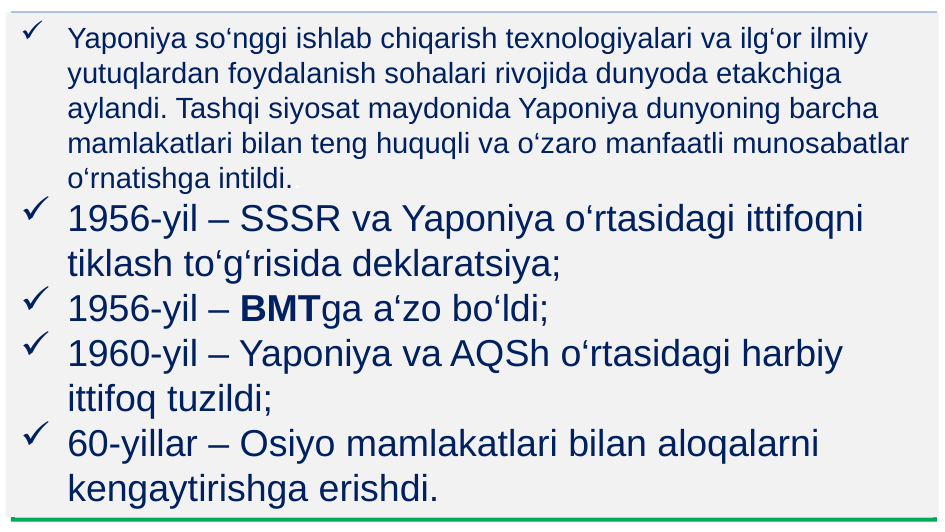

Yaponiya so‘nggi ishlab chiqarish texnologiyalari va ilg‘or ilmiy yutuqlardan foydalanish sohalari rivojida dunyoda etakchiga aylandi. Tashqi siyosat maydonida Yaponiya dunyoning barcha mamlakatlari bilan teng huquqli va o‘zaro manfaatli munosabatlar o‘rnatishga intildi..
1956-yil – SSSR va Yaponiya o‘rtasidagi ittifoqni tiklash to‘g‘risida deklaratsiya;
1956-yil – BMTga a‘zo bo‘ldi;
1960-yil – Yaponiya va AQSh o‘rtasidagi harbiy ittifoq tuzildi;
60-yillar – Osiyo mamlakatlari bilan aloqalarni kengaytirishga erishdi.